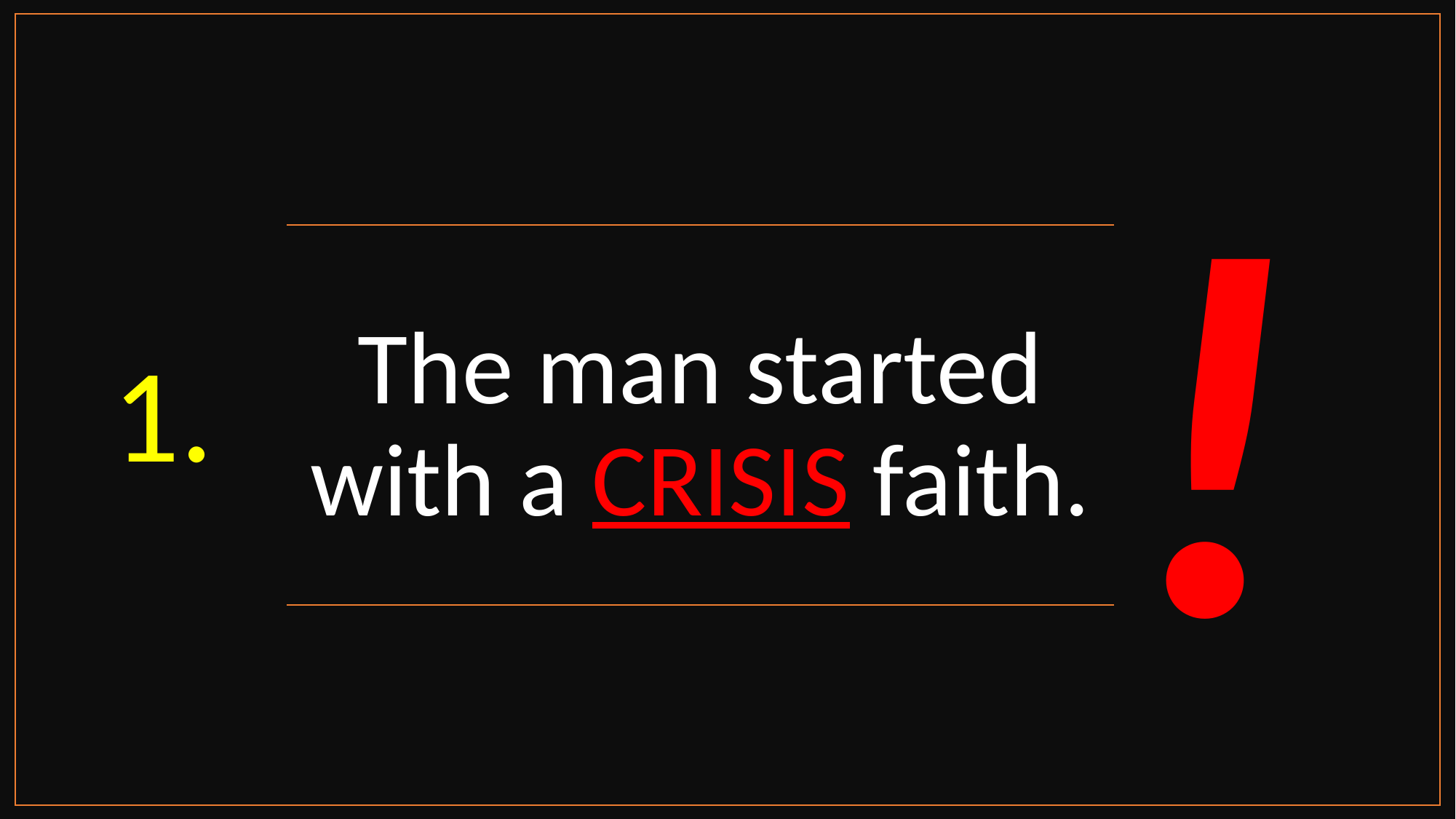

!
# The man started with a CRISIS faith.
1.